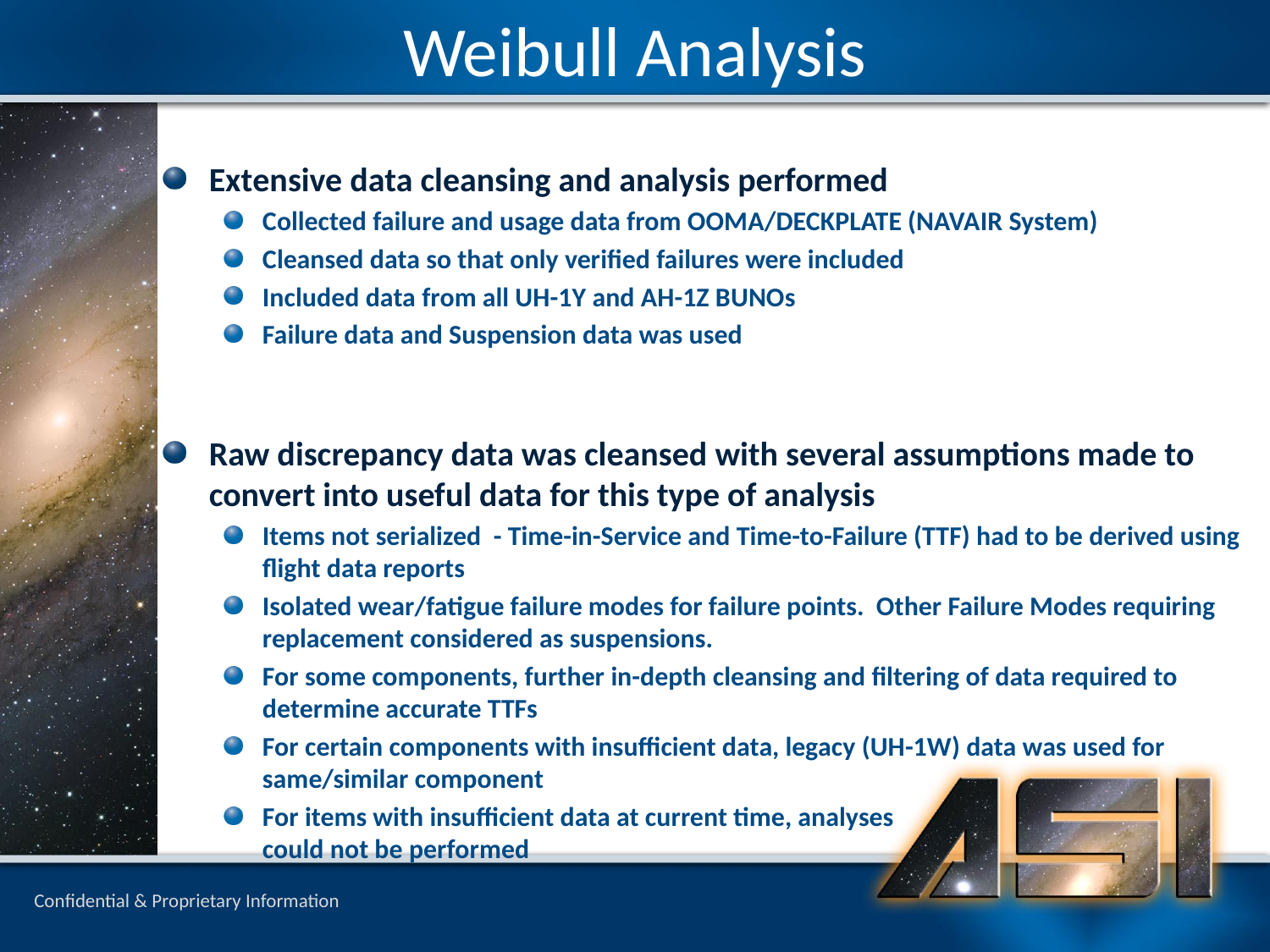

Weibull Analysis

Extensive data cleansing and analysis performed
Collected failure and usage data from OOMA/DECKPLATE (NAVAIR System)
Cleansed data so that only verified failures were included
Included data from all UH-1Y and AH-1Z BUNOs
Failure data and Suspension data was used

Raw discrepancy data was cleansed with several assumptions made to convert into useful data for this type of analysis
Items not serialized  - Time-in-Service and Time-to-Failure (TTF) had to be derived using flight data reports
Isolated wear/fatigue failure modes for failure points.  Other Failure Modes requiring replacement considered as suspensions.
For some components, further in-depth cleansing and filtering of data required to determine accurate TTFs
For certain components with insufficient data, legacy (UH-1W) data was used for same/similar component
For items with insufficient data at current time, analyses
could not be performed